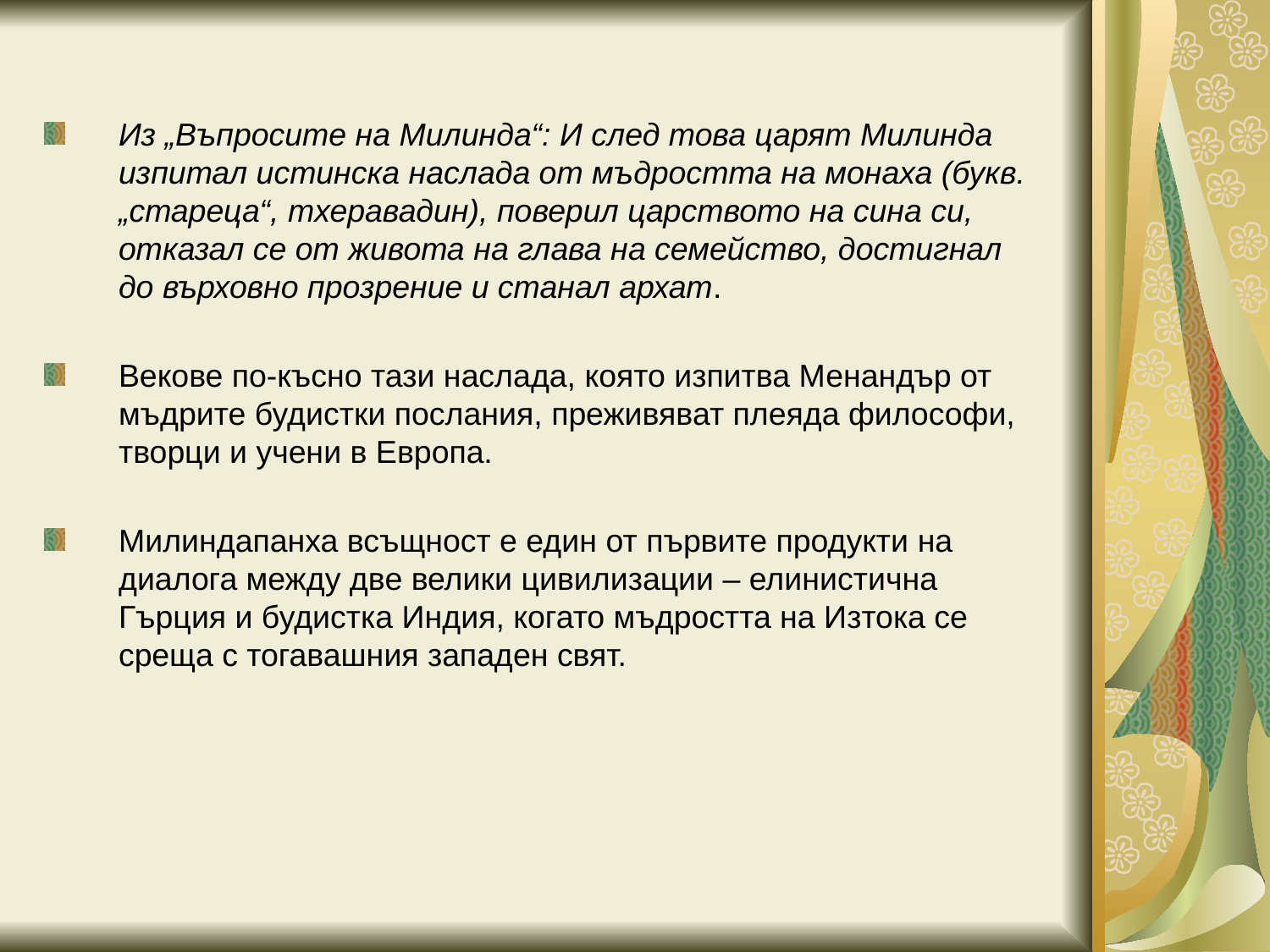

Из „Въпросите на Милинда“: И след това царят Милинда изпитал истинска наслада от мъдростта на монаха (букв. „стареца“, тхеравадин), поверил царството на сина си, отказал се от живота на глава на семейство, достигнал до върховно прозрение и станал архат.

Векове по-късно тази наслада, която изпитва Менандър от мъдрите будистки послания, преживяват плеяда философи, творци и учени в Европа.

Милиндапанха всъщност е един от първите продукти на диалога между две велики цивилизации – елинистична Гърция и будистка Индия, когато мъдростта на Изтока се среща с тогавашния западен свят.